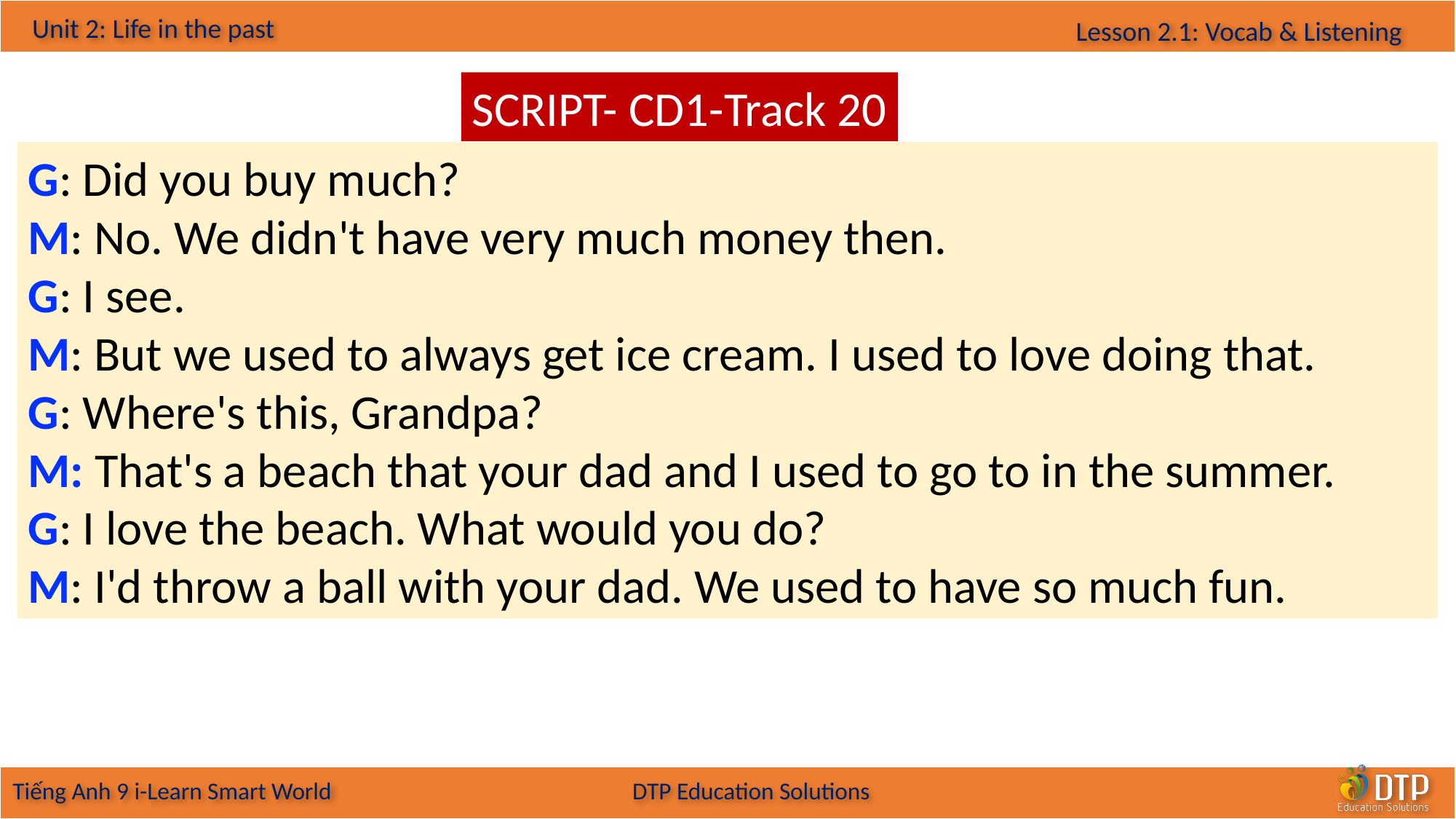

SCRIPT- CD1-Track 20
G: Did you buy much?
M: No. We didn't have very much money then.
G: I see.
M: But we used to always get ice cream. I used to love doing that.
G: Where's this, Grandpa?
M: That's a beach that your dad and I used to go to in the summer.
G: I love the beach. What would you do?
M: I'd throw a ball with your dad. We used to have so much fun.